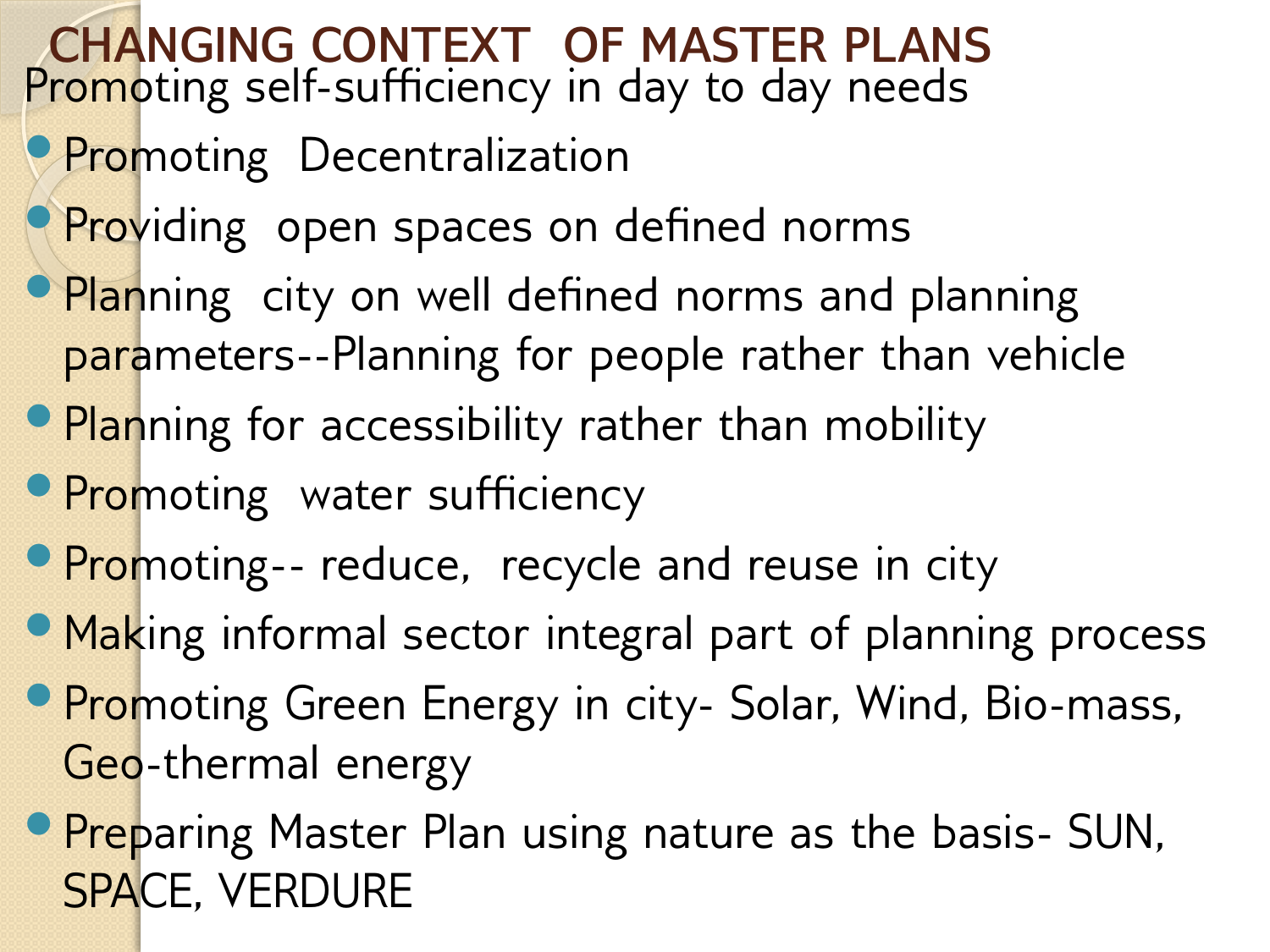

# CHANGING CONTEXT  OF MASTER PLANS
Promoting self-sufficiency in day to day needs
Promoting  Decentralization
Providing  open spaces on defined norms
Planning  city on well defined norms and planning parameters--Planning for people rather than vehicle
Planning for accessibility rather than mobility
Promoting  water sufficiency
Promoting-- reduce,  recycle and reuse in city
Making informal sector integral part of planning process
Promoting Green Energy in city- Solar, Wind, Bio-mass, Geo-thermal energy
Preparing Master Plan using nature as the basis- SUN, SPACE, VERDURE